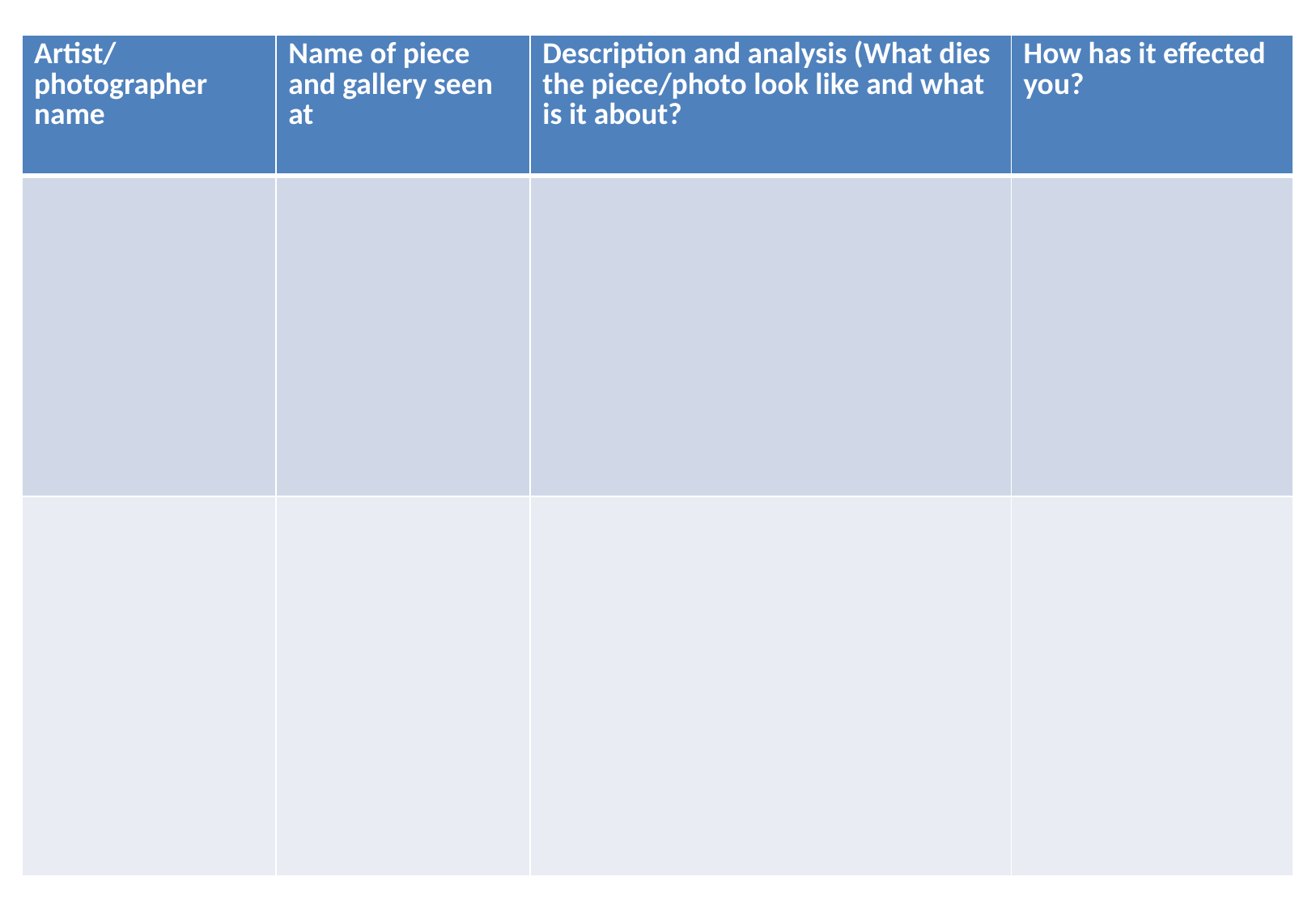

| Artist/photographer name | Name of piece and gallery seen at | Description and analysis (What dies the piece/photo look like and what is it about? | How has it effected you? |
| --- | --- | --- | --- |
|  |  |  |  |
|  |  |  |  |